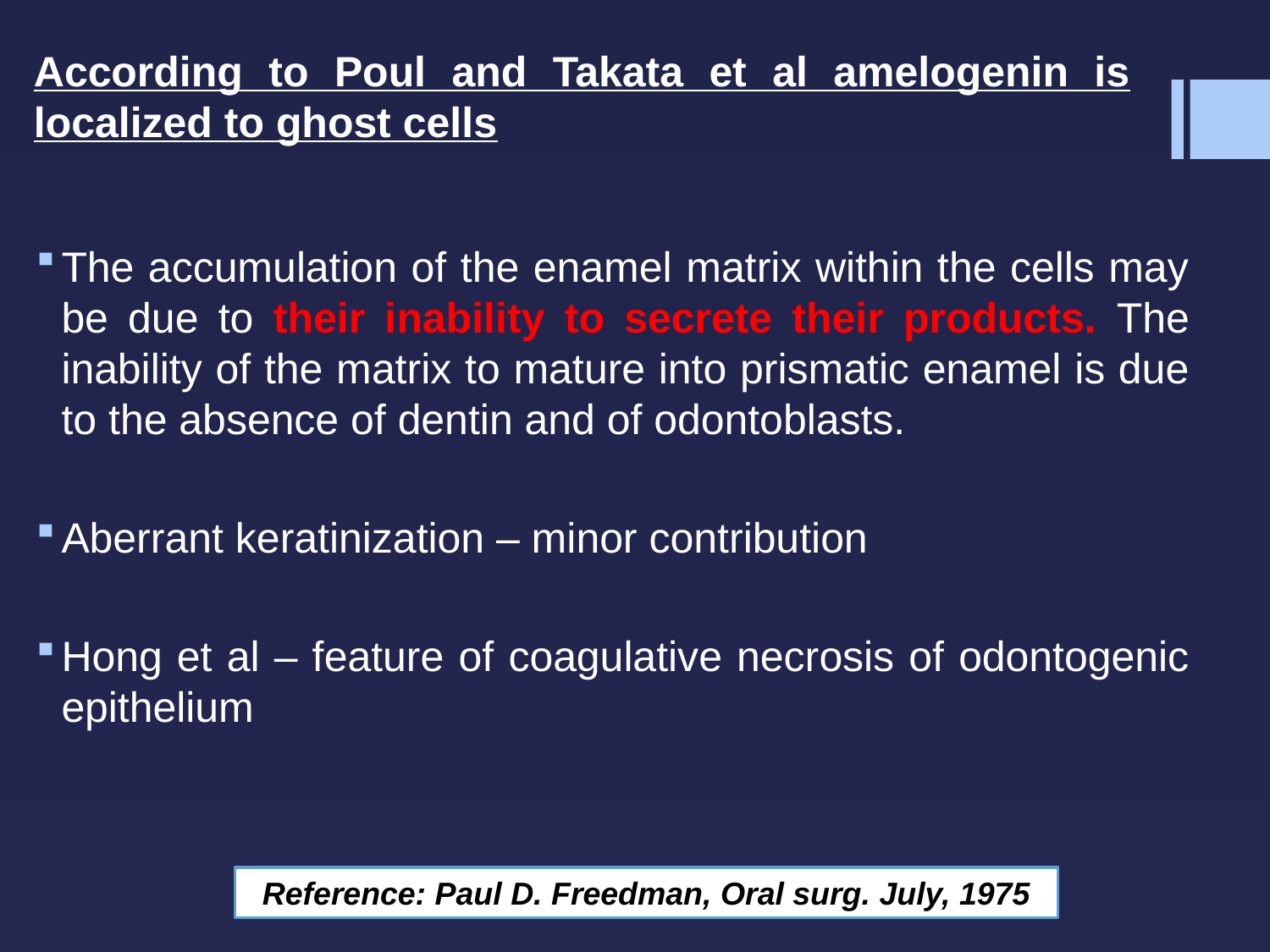

# According to Poul and Takata et al amelogenin is localized to ghost cells
The accumulation of the enamel matrix within the cells may be due to their inability to secrete their products. The inability of the matrix to mature into prismatic enamel is due to the absence of dentin and of odontoblasts.

Aberrant keratinization – minor contribution

Hong et al – feature of coagulative necrosis of odontogenic epithelium
Reference: Paul D. Freedman, Oral surg. July, 1975